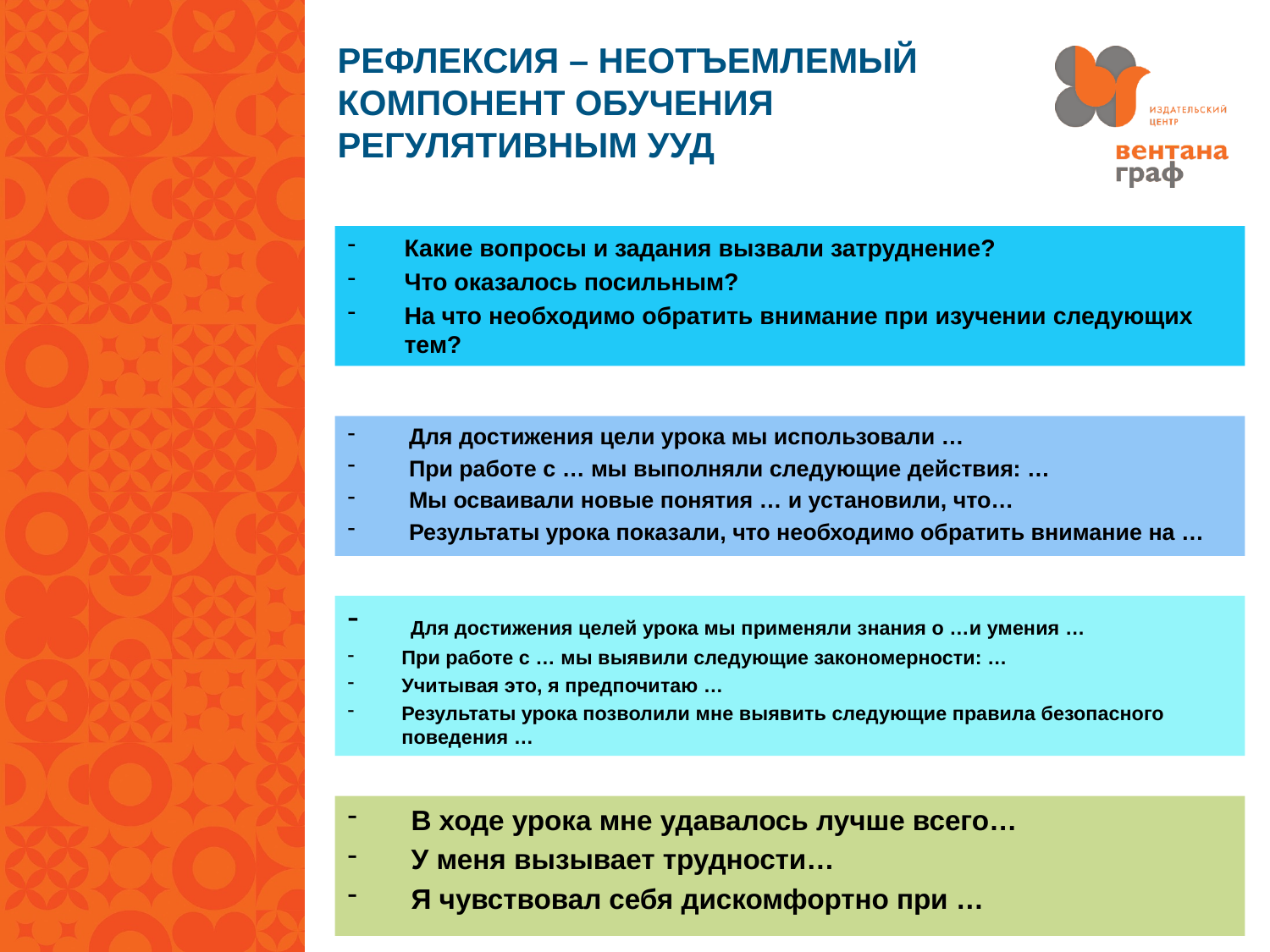

# Рефлексия – неотъемлемый компонент обучения регулятивным УУД
Какие вопросы и задания вызвали затруднение?
Что оказалось посильным?
На что необходимо обратить внимание при изучении следующих тем?
Для достижения цели урока мы использовали …
При работе с … мы выполняли следующие действия: …
Мы осваивали новые понятия … и установили, что…
Результаты урока показали, что необходимо обратить внимание на …
 Для достижения целей урока мы применяли знания о …и умения …
При работе с … мы выявили следующие закономерности: …
Учитывая это, я предпочитаю …
Результаты урока позволили мне выявить следующие правила безопасного поведения …

В ходе урока мне удавалось лучше всего…
У меня вызывает трудности…
Я чувствовал себя дискомфортно при …